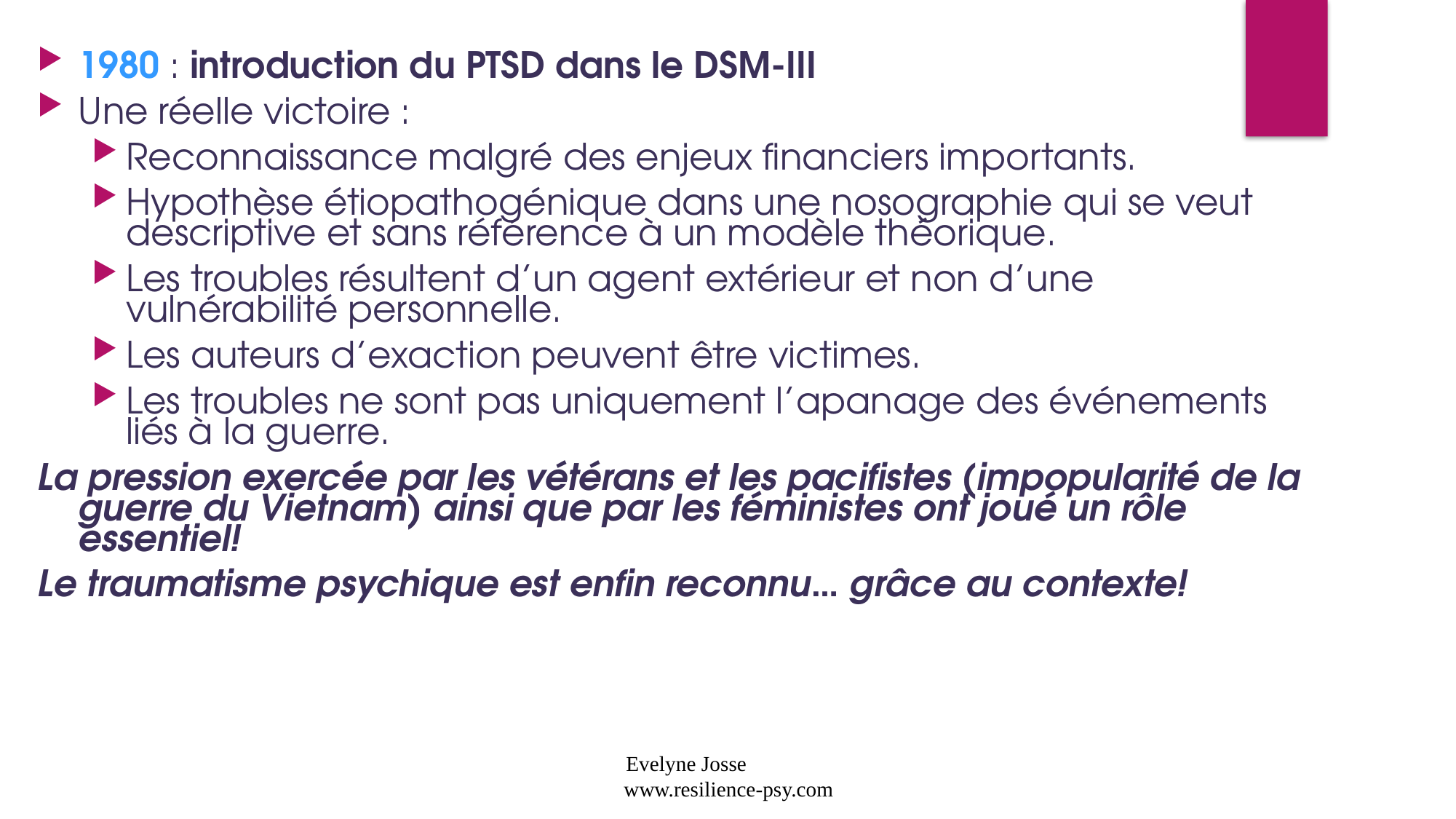

1980 : introduction du PTSD dans le DSM-III
Une réelle victoire :
Reconnaissance malgré des enjeux financiers importants.
Hypothèse étiopathogénique dans une nosographie qui se veut descriptive et sans référence à un modèle théorique.
Les troubles résultent d’un agent extérieur et non d’une vulnérabilité personnelle.
Les auteurs d’exaction peuvent être victimes.
Les troubles ne sont pas uniquement l’apanage des événements liés à la guerre.
La pression exercée par les vétérans et les pacifistes (impopularité de la guerre du Vietnam) ainsi que par les féministes ont joué un rôle essentiel!
Le traumatisme psychique est enfin reconnu… grâce au contexte!
Evelyne Josse                 www.resilience-psy.com